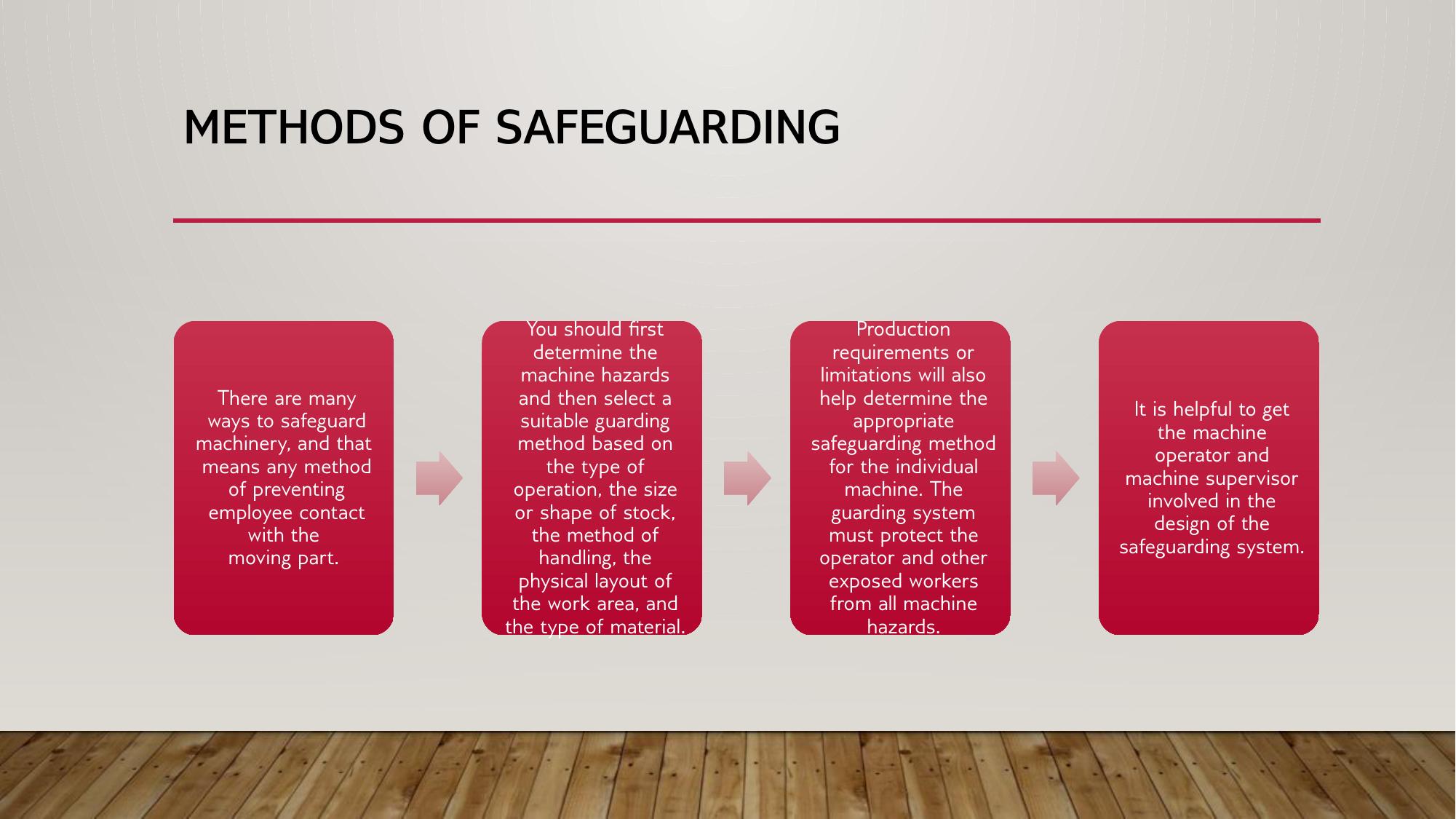

# Methods of safeguarding
There are many ways to safeguard machinery, and that
means any method of preventing employee contact with the
moving part.

You should first determine the machine hazards and then select a suitable guarding method based on the type of operation, the size or shape of stock, the method of handling, the physical layout of the work area, and the type of material.

Production requirements or limitations will also help determine the appropriate safeguarding method for the individual machine. The guarding system must protect the operator and other exposed workers from all machine hazards.

It is helpful to get the machine operator and machine supervisor involved in the design of the safeguarding system.